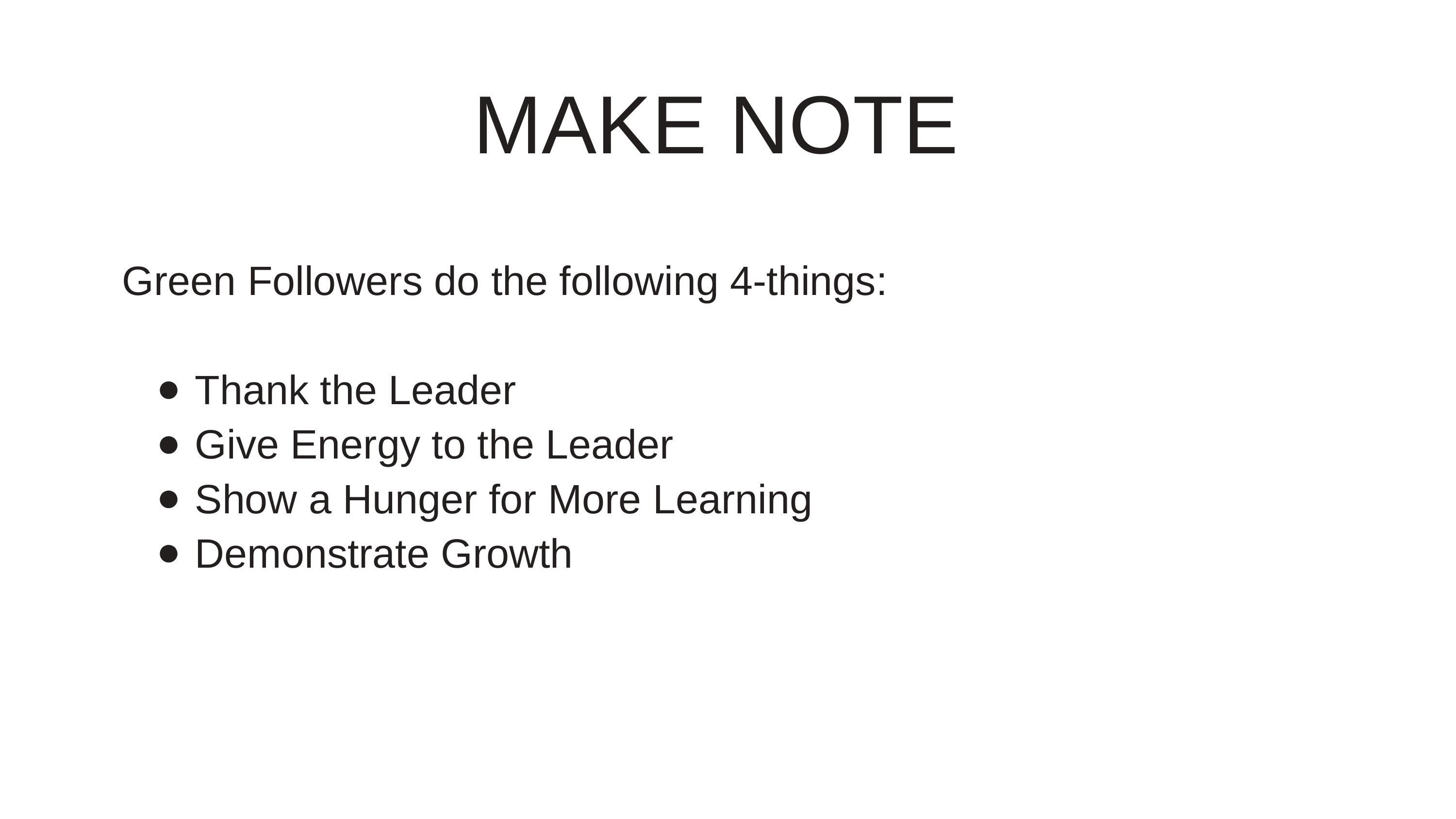

MAKE NOTE
Green Followers do the following 4-things:

Thank the Leader
Give Energy to the Leader
Show a Hunger for More Learning
Demonstrate Growth